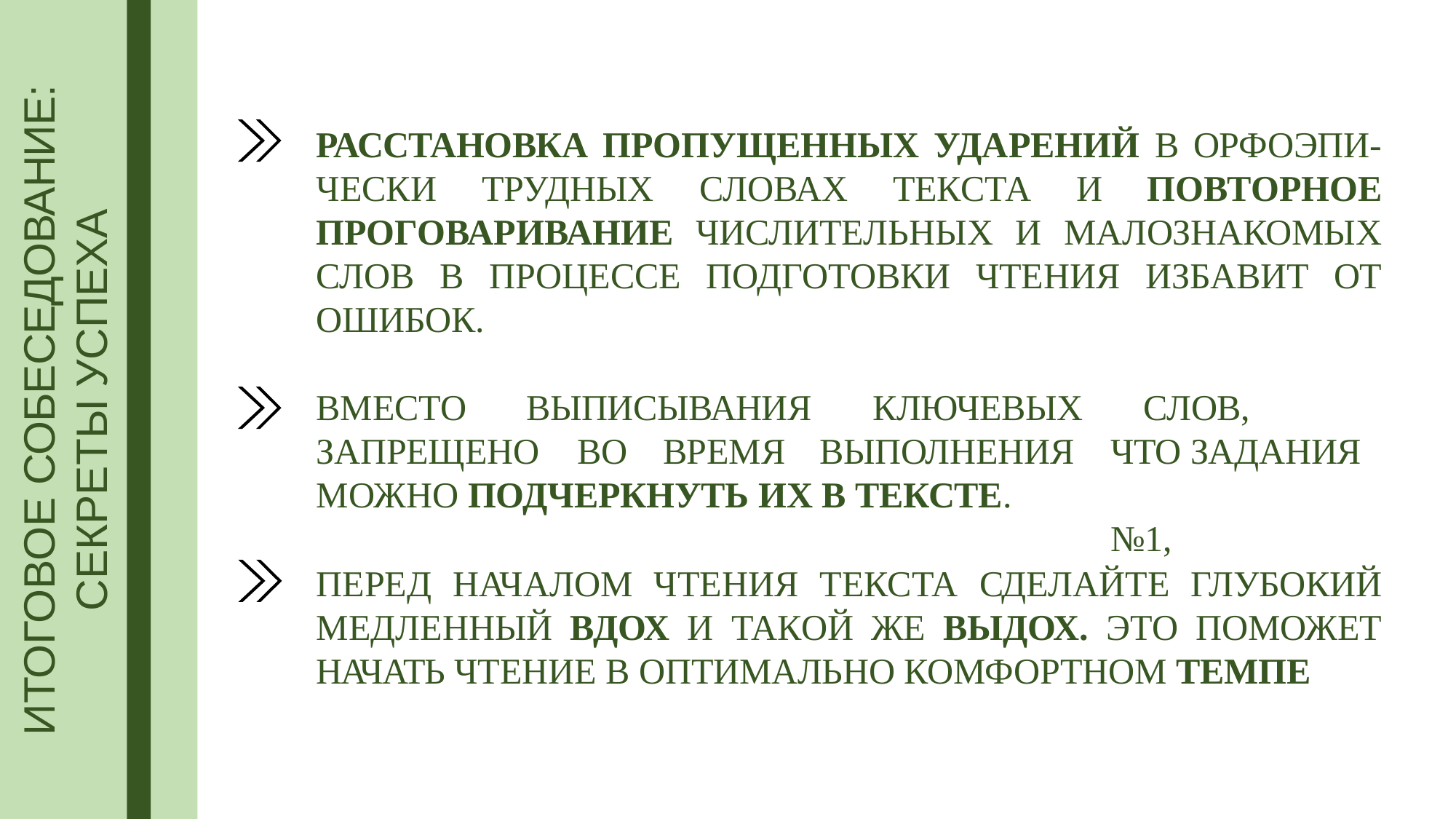

ИТОГОВОЕ СОБЕСЕДОВАНИЕ:
СЕКРЕТЫ УСПЕХА

РАССТАНОВКА ПРОПУЩЕННЫХ УДАРЕНИЙ В ОРФОЭПИ- ЧЕСКИ   ТРУДНЫХ   СЛОВАХ   ТЕКСТА   И   ПОВТОРНОЕ ПРОГОВАРИВАНИЕ ЧИСЛИТЕЛЬНЫХ И МАЛОЗНАКОМЫХ СЛОВ  В  ПРОЦЕССЕ  ПОДГОТОВКИ  ЧТЕНИЯ  ИЗБАВИТ  ОТ ОШИБОК.
ВМЕСТО	ВЫПИСЫВАНИЯ ЗАПРЕЩЕНО	ВО	ВРЕМЯ
КЛЮЧЕВЫХ ВЫПОЛНЕНИЯ
СЛОВ,	ЧТО ЗАДАНИЯ		№1,

МОЖНО ПОДЧЕРКНУТЬ ИХ В ТЕКСТЕ.

ПЕРЕД НАЧАЛОМ ЧТЕНИЯ ТЕКСТА СДЕЛАЙТЕ ГЛУБОКИЙ МЕДЛЕННЫЙ ВДОХ И ТАКОЙ ЖЕ ВЫДОХ. ЭТО ПОМОЖЕТ НАЧАТЬ ЧТЕНИЕ В ОПТИМАЛЬНО КОМФОРТНОМ ТЕМПЕ